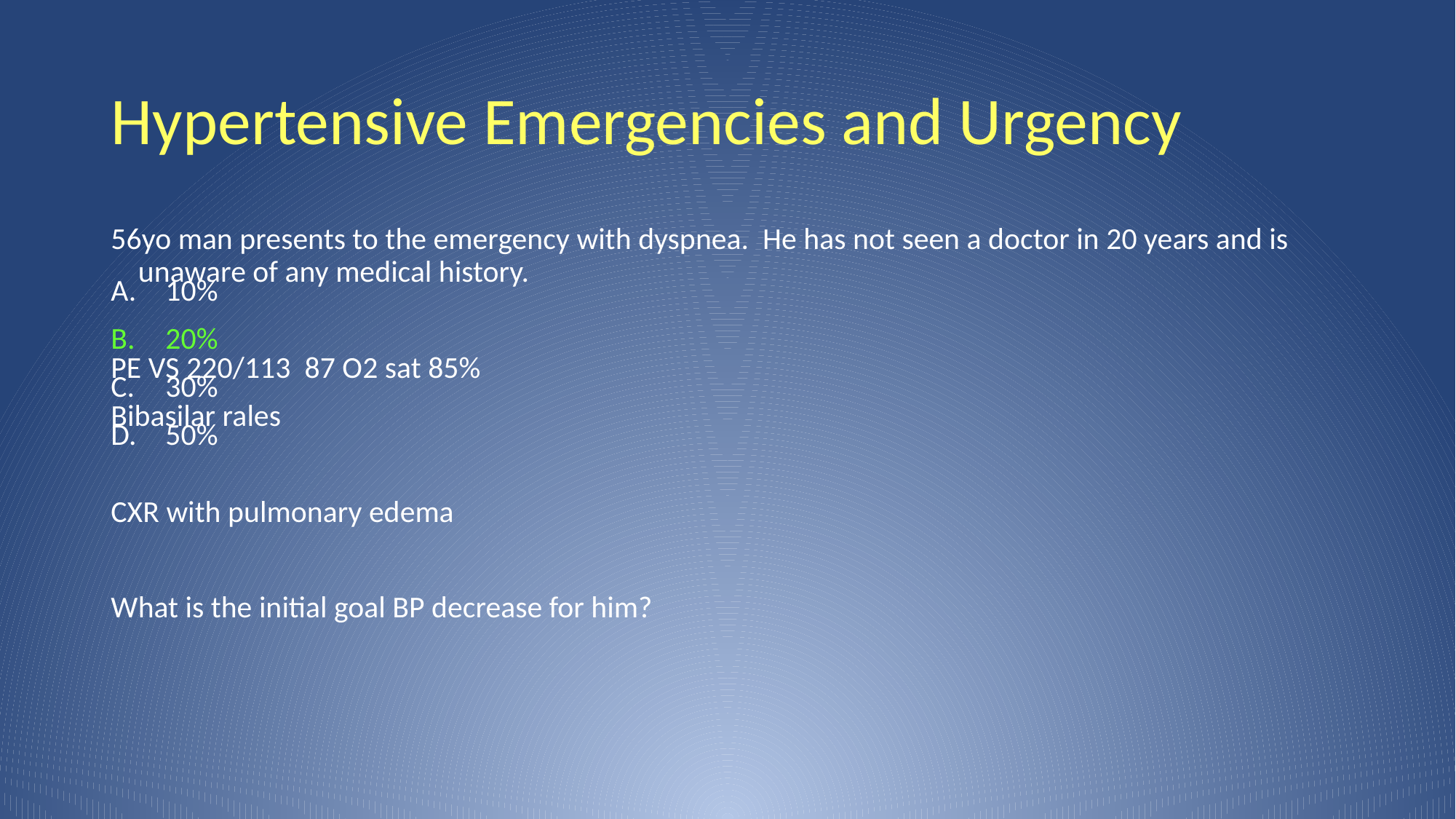

# Hypertensive Emergencies and Urgency
56yo man presents to the emergency with dyspnea.  He has not seen a doctor in 20 years and is unaware of any medical history.

PE VS 220/113  87 O2 sat 85%
Bibasilar rales

CXR with pulmonary edema

What is the initial goal BP decrease for him?

10%
20%
30%
50%